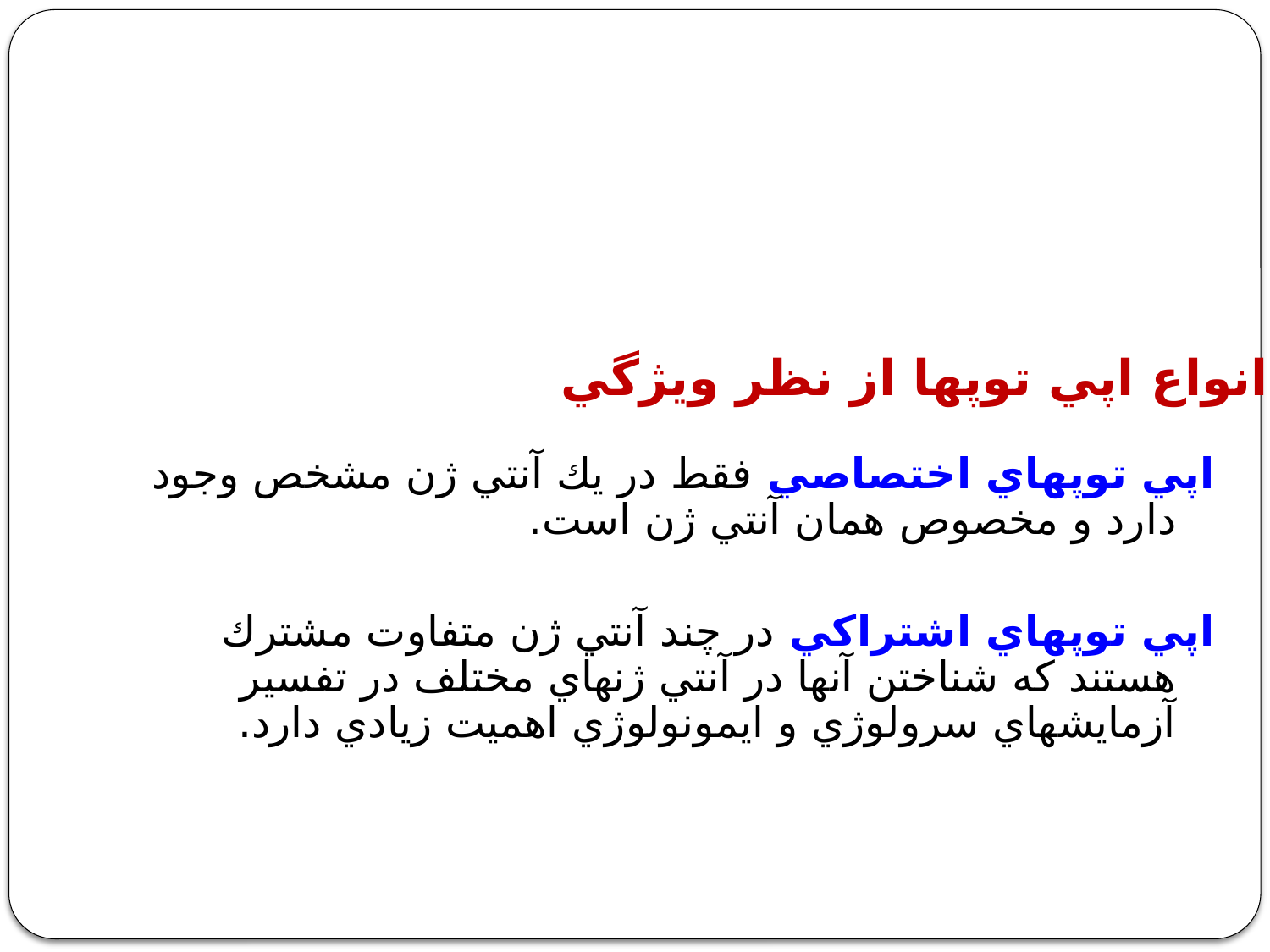

انواع اپي توپها از نظر ويژگي
اپي توپهاي اختصاصي فقط در يك آنتي ژن مشخص وجود دارد و مخصوص همان آنتي ژن است.

اپي توپهاي اشتراكي در چند آنتي ژن متفاوت مشترك هستند كه شناختن آنها در آنتي ژنهاي مختلف در تفسير آزمايشهاي سرولوژي و ايمونولوژي اهميت زيادي دارد.